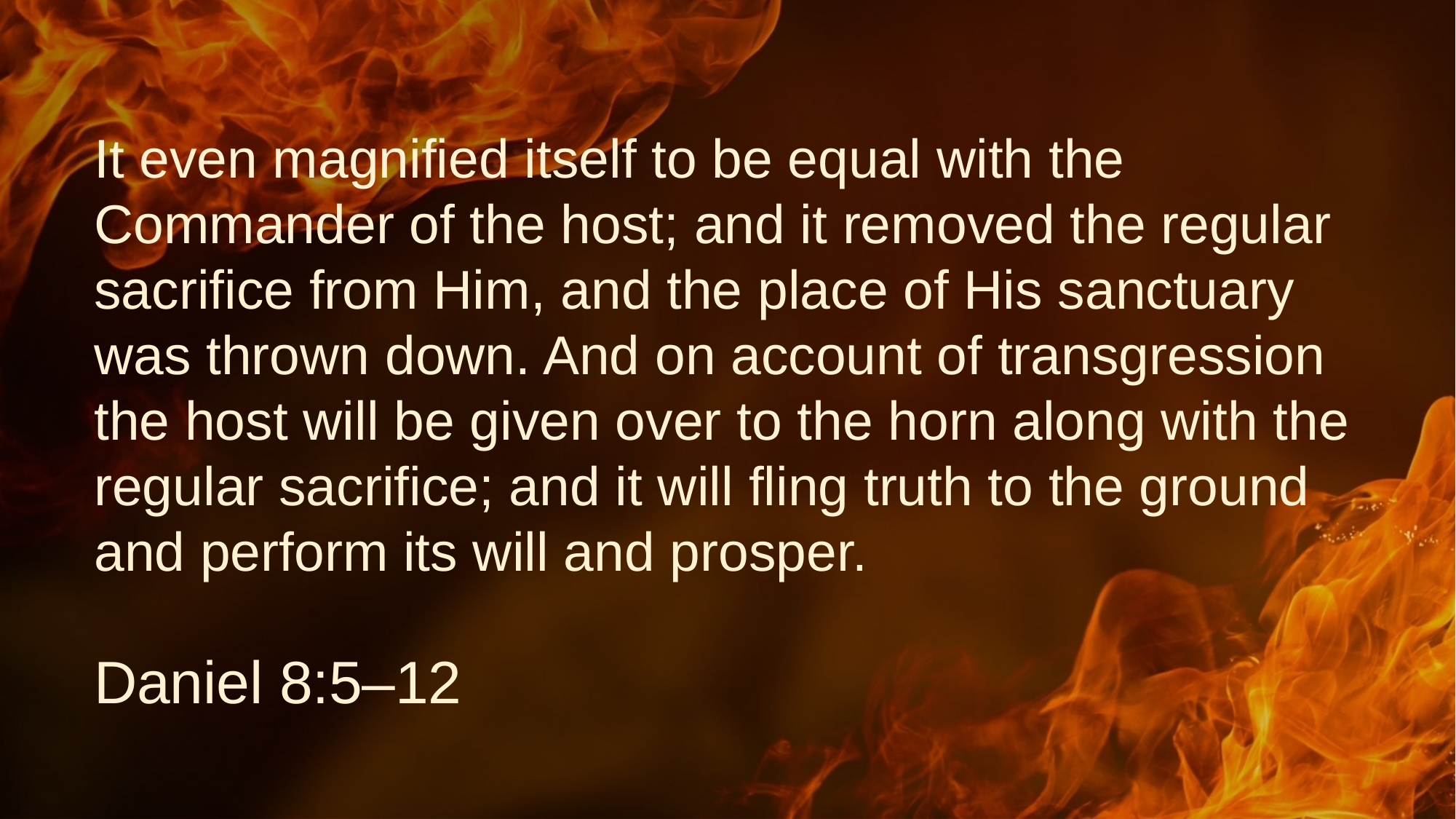

# It even magnified itself to be equal with the Commander of the host; and it removed the regular sacrifice from Him, and the place of His sanctuary was thrown down. And on account of transgression the host will be given over to the horn along with the regular sacrifice; and it will fling truth to the ground and perform its will and prosper.
Daniel 8:5–12